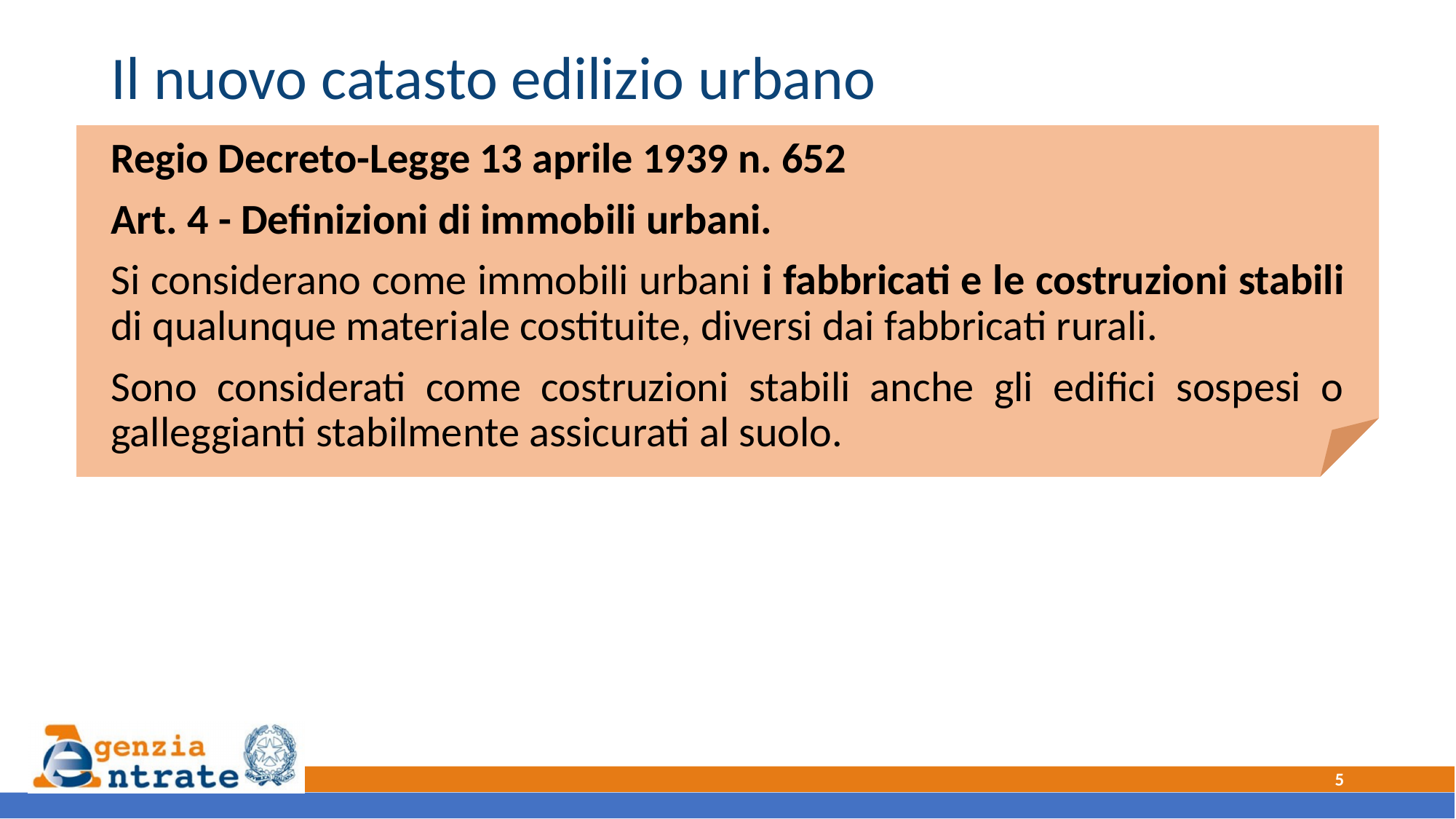

# Il nuovo catasto edilizio urbano

Regio Decreto-Legge 13 aprile 1939 n. 652
Art. 4 - Definizioni di immobili urbani.
Si considerano come immobili urbani i fabbricati e le costruzioni stabili di qualunque materiale costituite, diversi dai fabbricati rurali.
Sono considerati come costruzioni stabili anche gli edifici sospesi o galleggianti stabilmente assicurati al suolo.